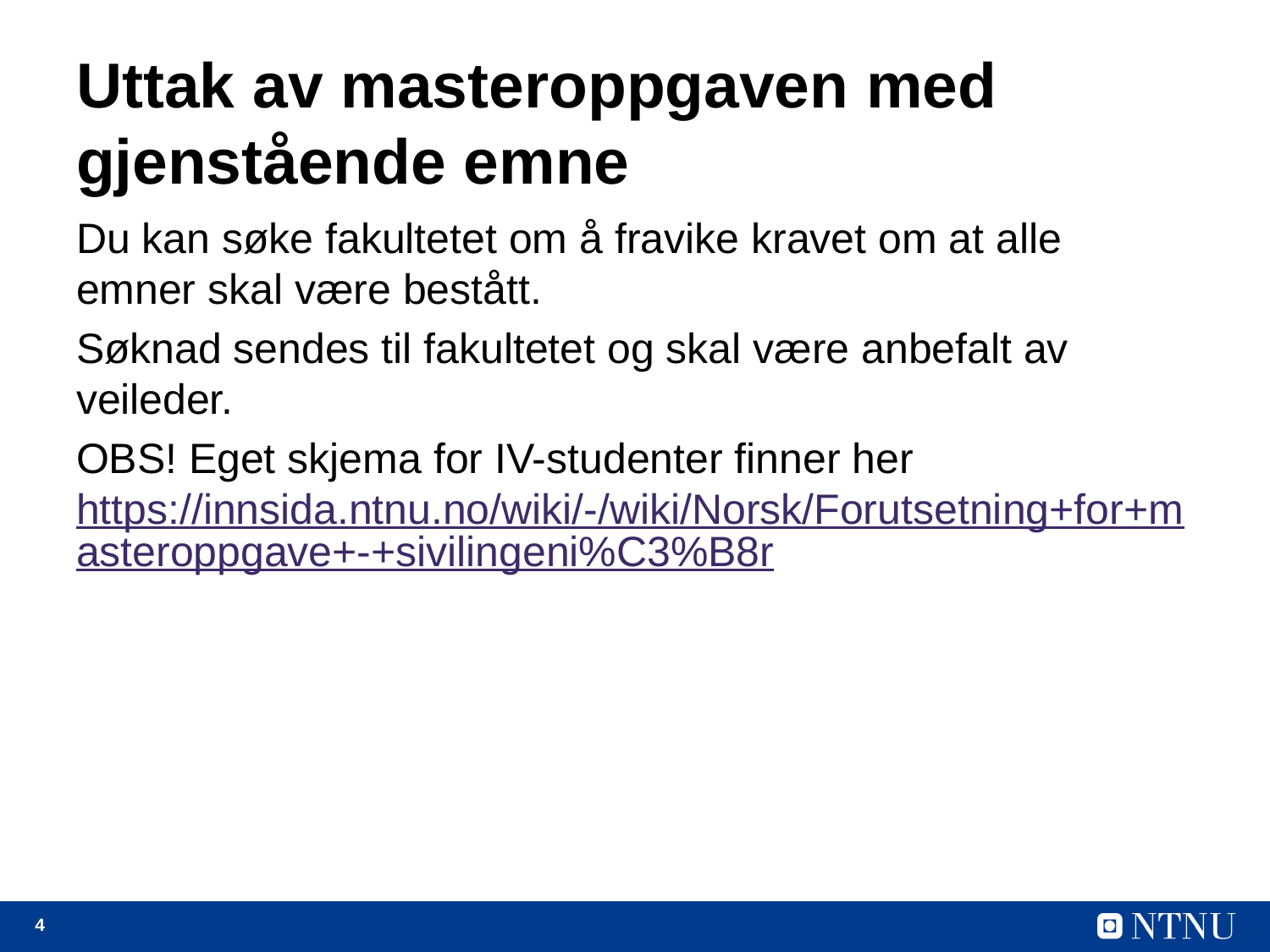

# Uttak av masteroppgaven med gjenstående emne
Du kan søke fakultetet om å fravike kravet om at alle emner skal være bestått.
Søknad sendes til fakultetet og skal være anbefalt av veileder.
OBS! Eget skjema for IV-studenter finner her https://innsida.ntnu.no/wiki/-/wiki/Norsk/Forutsetning+for+masteroppgave+-+sivilingeni%C3%B8r